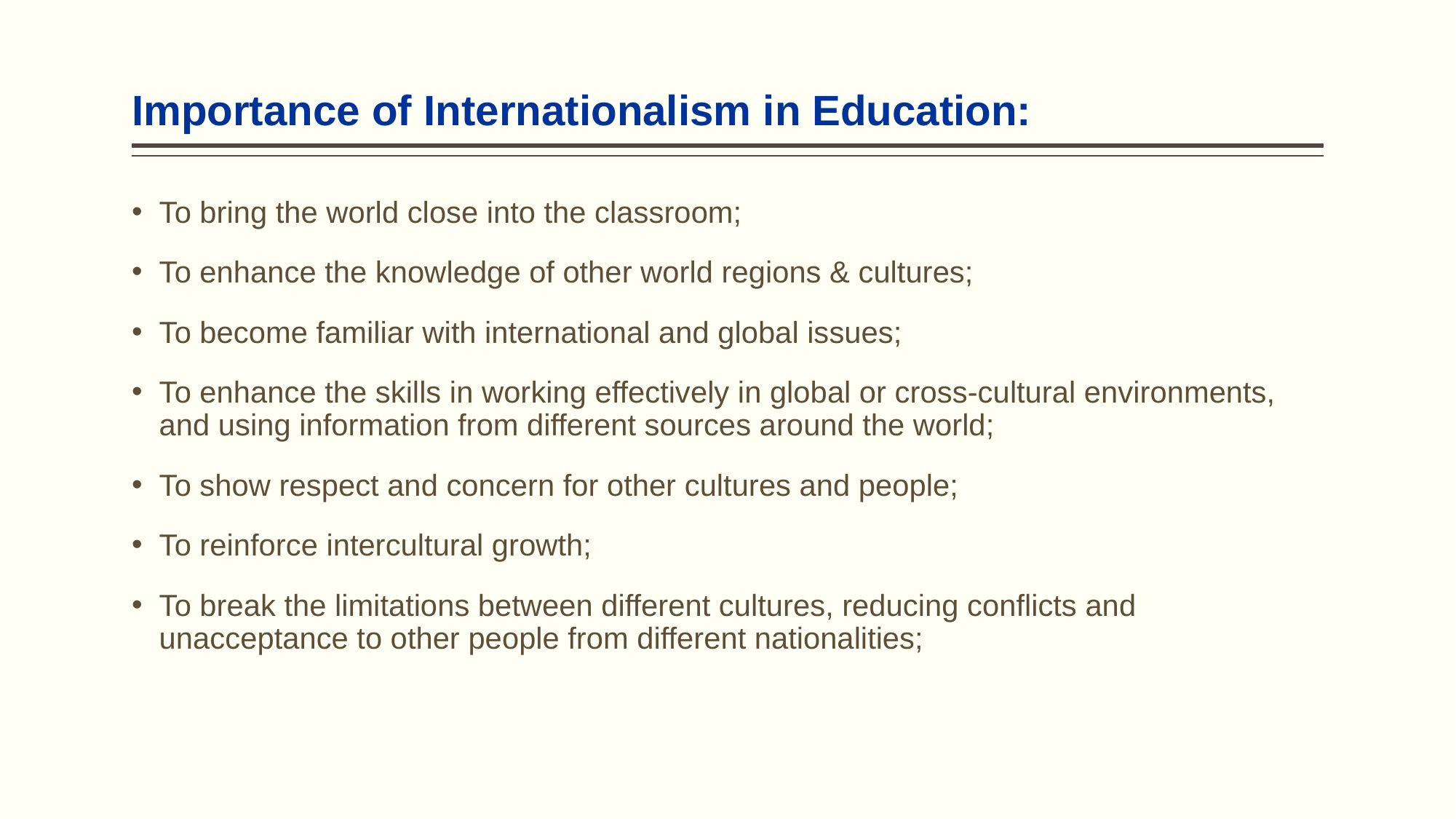

# Importance of Internationalism in Education:
To bring the world close into the classroom;
To enhance the knowledge of other world regions & cultures;
To become familiar with international and global issues;
To enhance the skills in working effectively in global or cross-cultural environments, and using information from different sources around the world;
To show respect and concern for other cultures and people;
To reinforce intercultural growth;
To break the limitations between different cultures, reducing conflicts and unacceptance to other people from different nationalities;